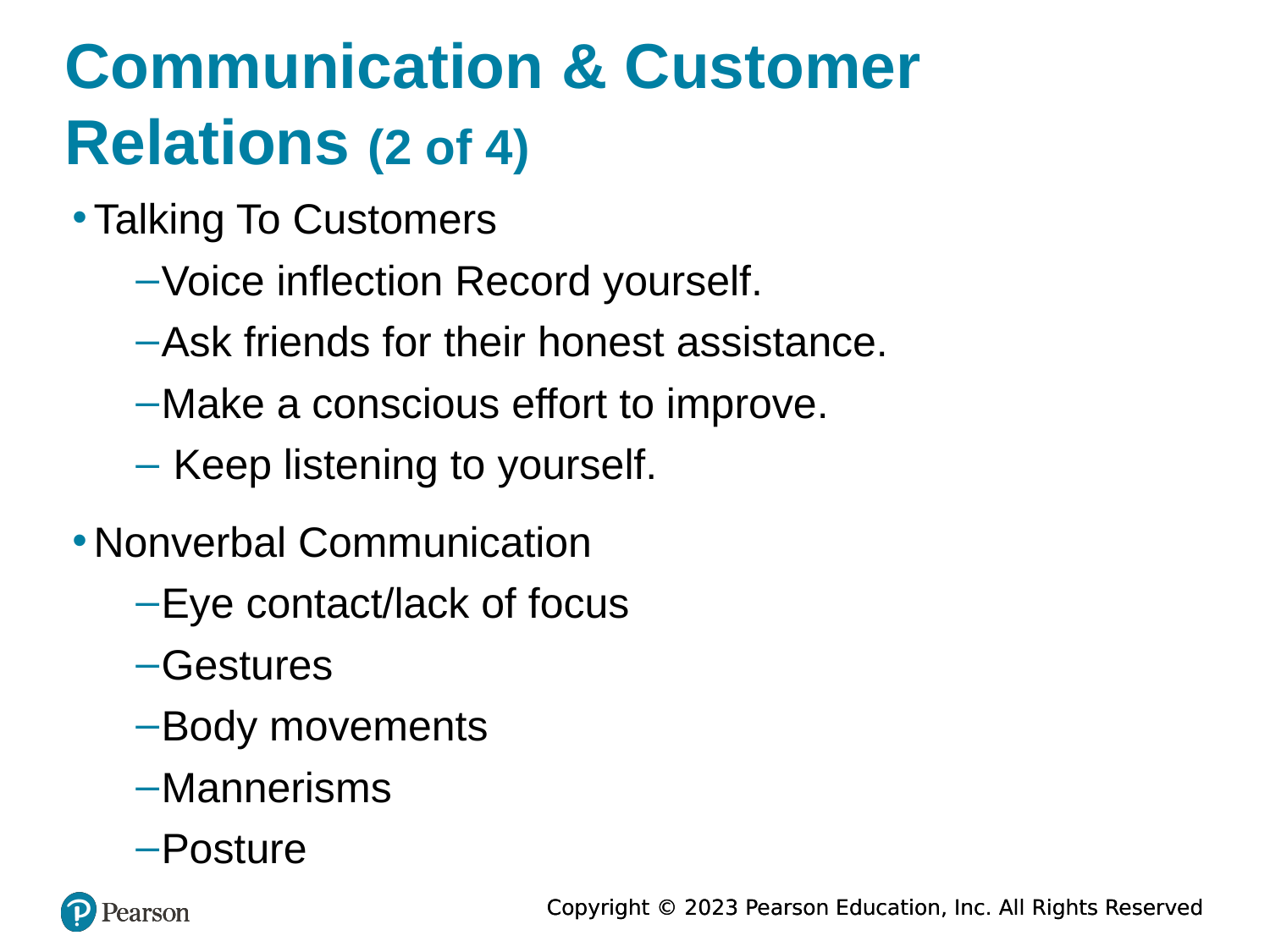

# Communication & Customer Relations (2 of 4)
Talking To Customers
Voice inflection Record yourself.
Ask friends for their honest assistance.
Make a conscious effort to improve.
 Keep listening to yourself.
Nonverbal Communication
Eye contact/lack of focus
Gestures
Body movements
Mannerisms
Posture